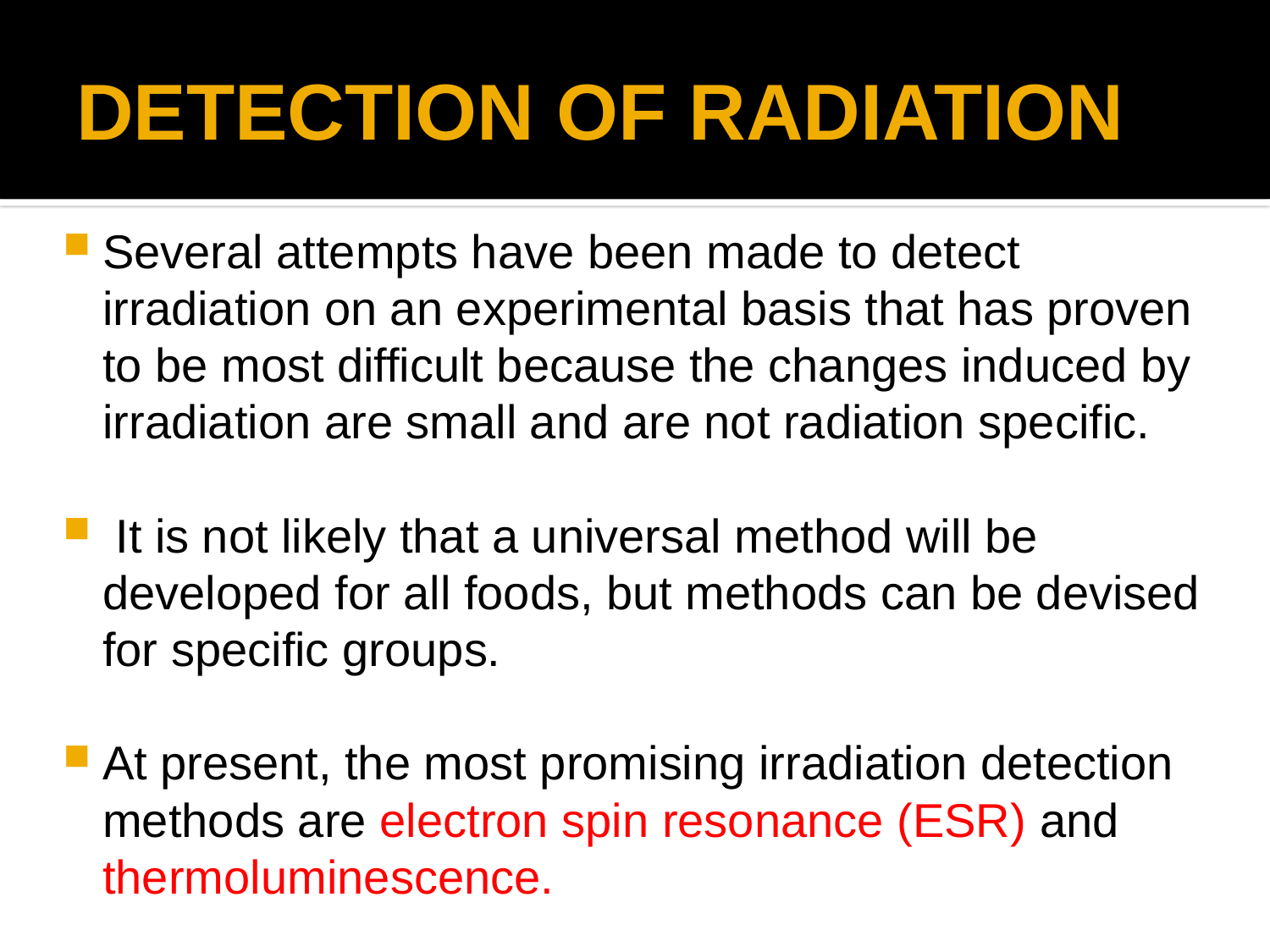

# DETECTION OF RADIATION
Several attempts have been made to detect irradiation on an experimental basis that has proven to be most difficult because the changes induced by irradiation are small and are not radiation specific.

 It is not likely that a universal method will be developed for all foods, but methods can be devised for specific groups.

At present, the most promising irradiation detection methods are electron spin resonance (ESR) and thermoluminescence.